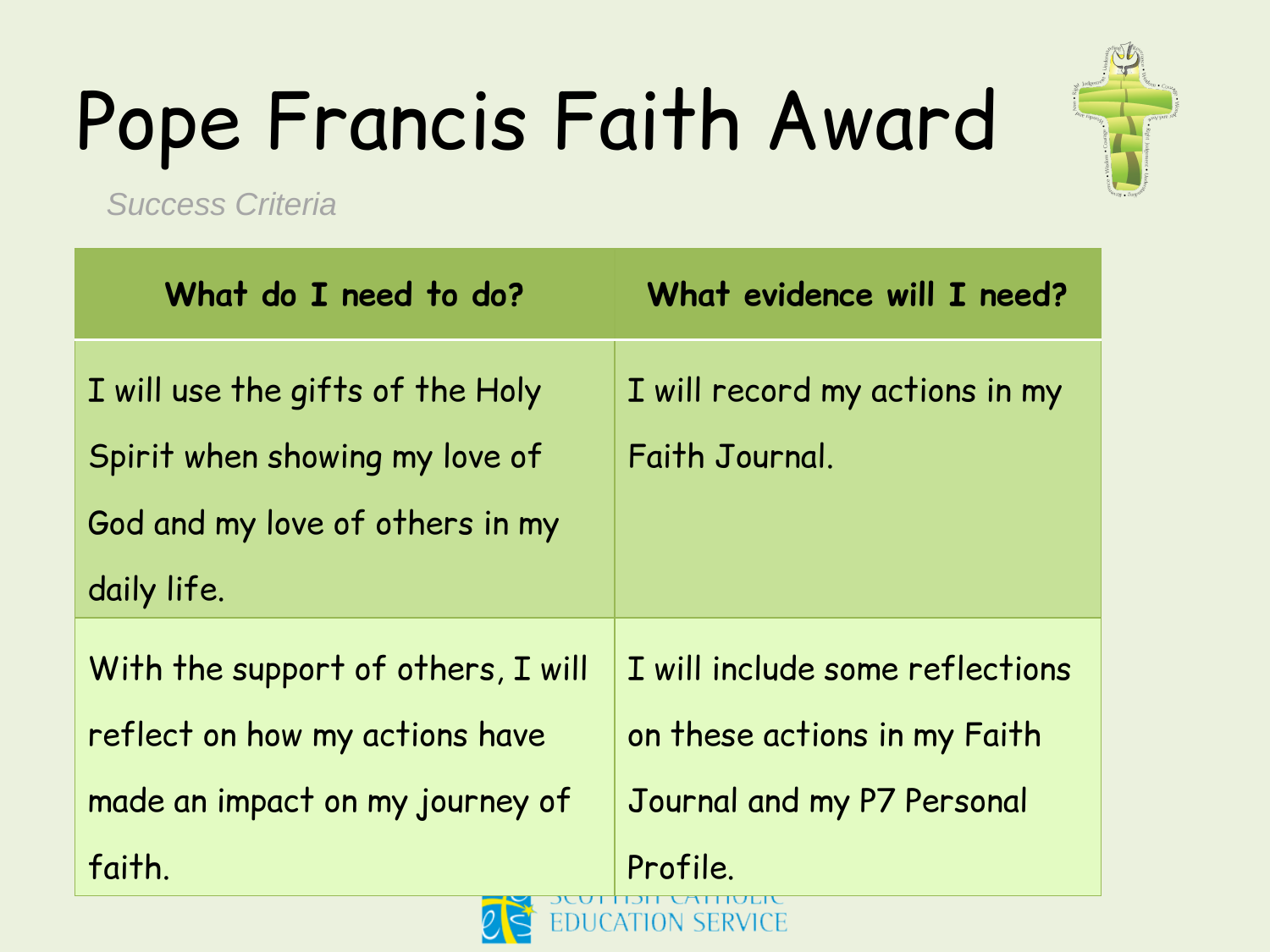

# Pope Francis Faith Award
Success Criteria
| What do I need to do? | What evidence will I need? |
| --- | --- |
| I will use the gifts of the Holy Spirit when showing my love of God and my love of others in my daily life. | I will record my actions in my Faith Journal. |
| With the support of others, I will reflect on how my actions have made an impact on my journey of faith. | I will include some reflections on these actions in my Faith Journal and my P7 Personal Profile. |